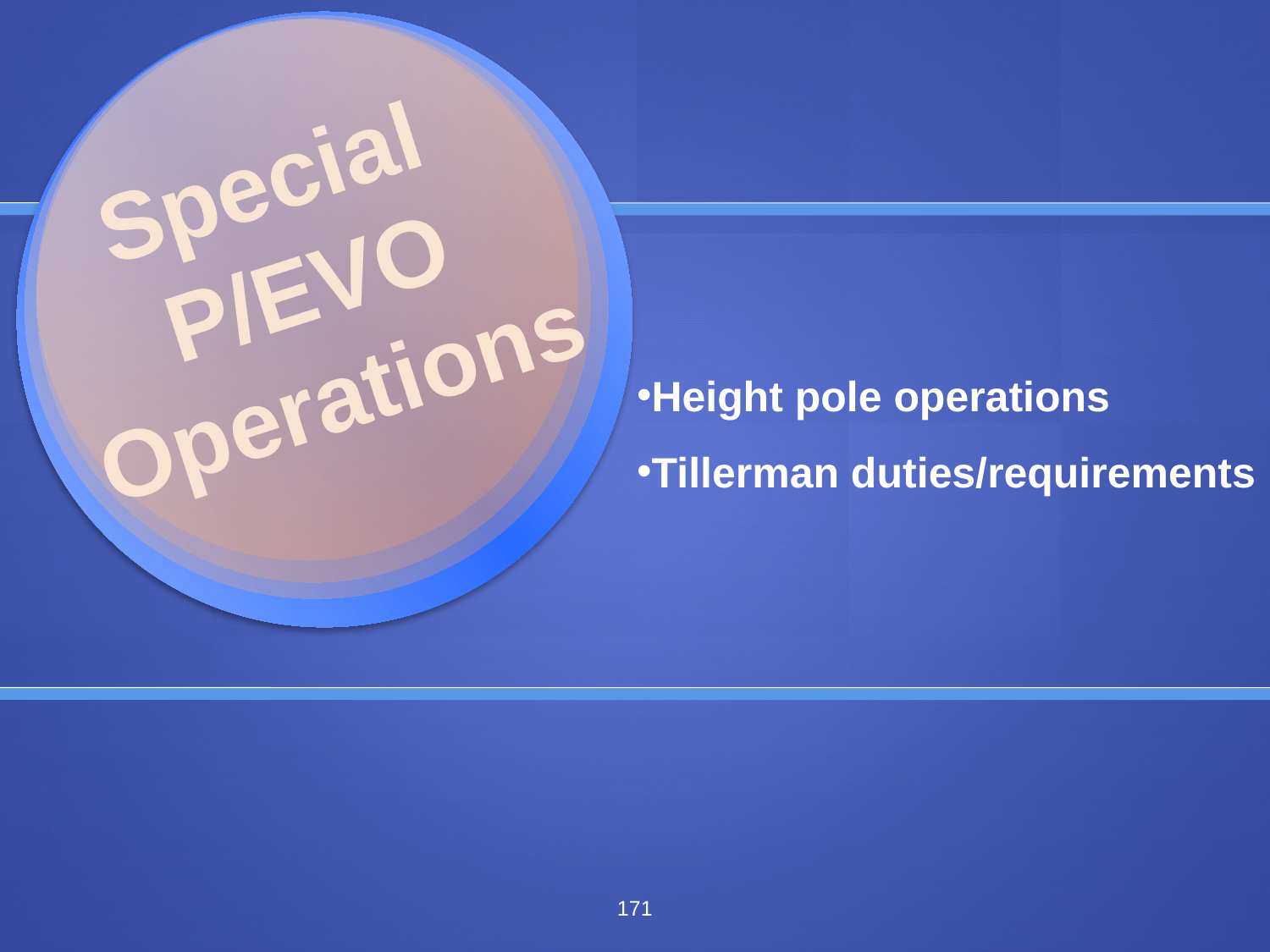

Special
P/EVO Operations
Height pole operations
Tillerman duties/requirements

171